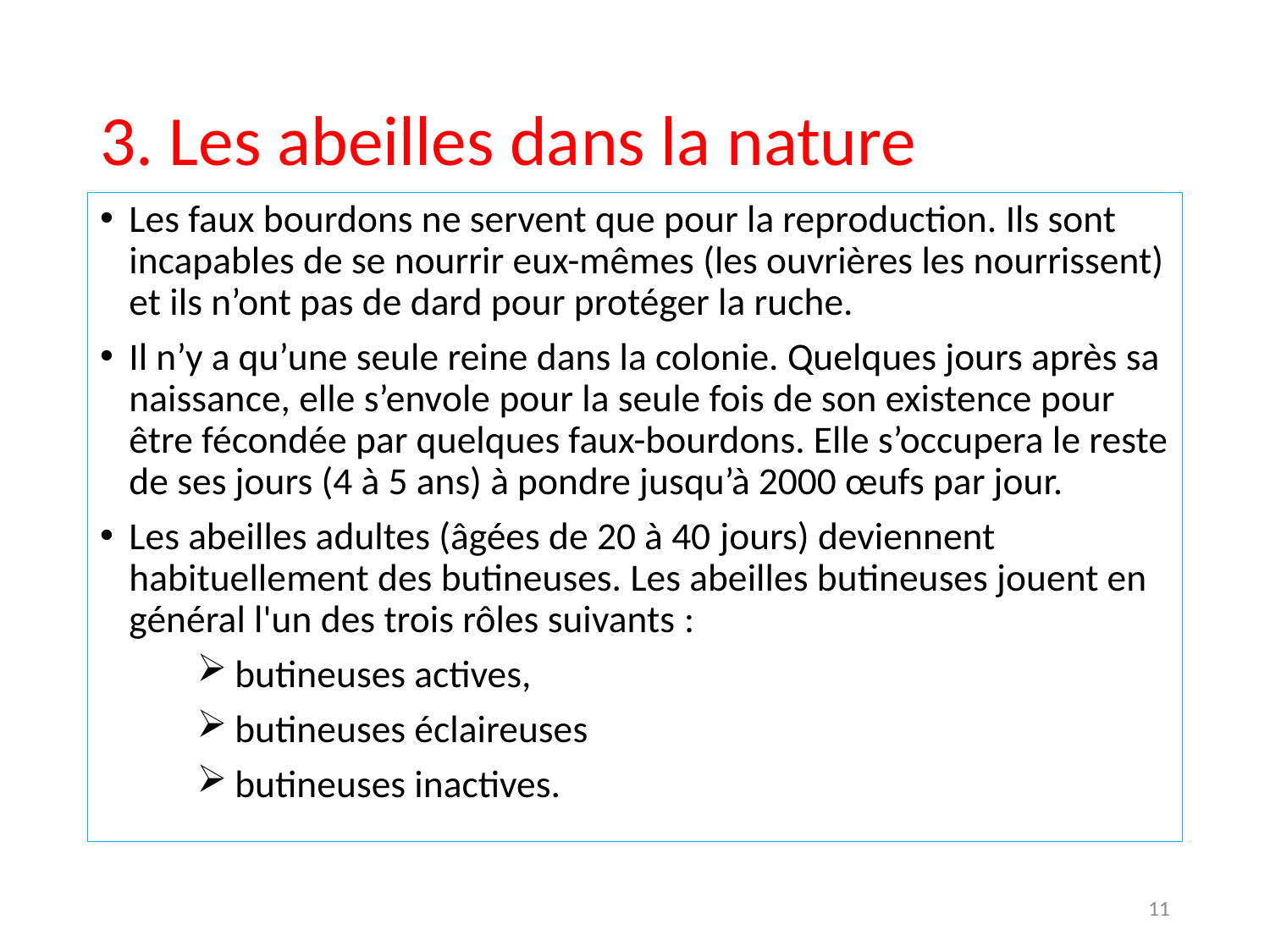

# 3. Les abeilles dans la nature
Les faux bourdons ne servent que pour la reproduction. Ils sont incapables de se nourrir eux-mêmes (les ouvrières les nourrissent) et ils n’ont pas de dard pour protéger la ruche.
Il n’y a qu’une seule reine dans la colonie. Quelques jours après sa naissance, elle s’envole pour la seule fois de son existence pour être fécondée par quelques faux-bourdons. Elle s’occupera le reste de ses jours (4 à 5 ans) à pondre jusqu’à 2000 œufs par jour.
Les abeilles adultes (âgées de 20 à 40 jours) deviennent habituellement des butineuses. Les abeilles butineuses jouent en général l'un des trois rôles suivants :
 butineuses actives,
 butineuses éclaireuses
 butineuses inactives.
11